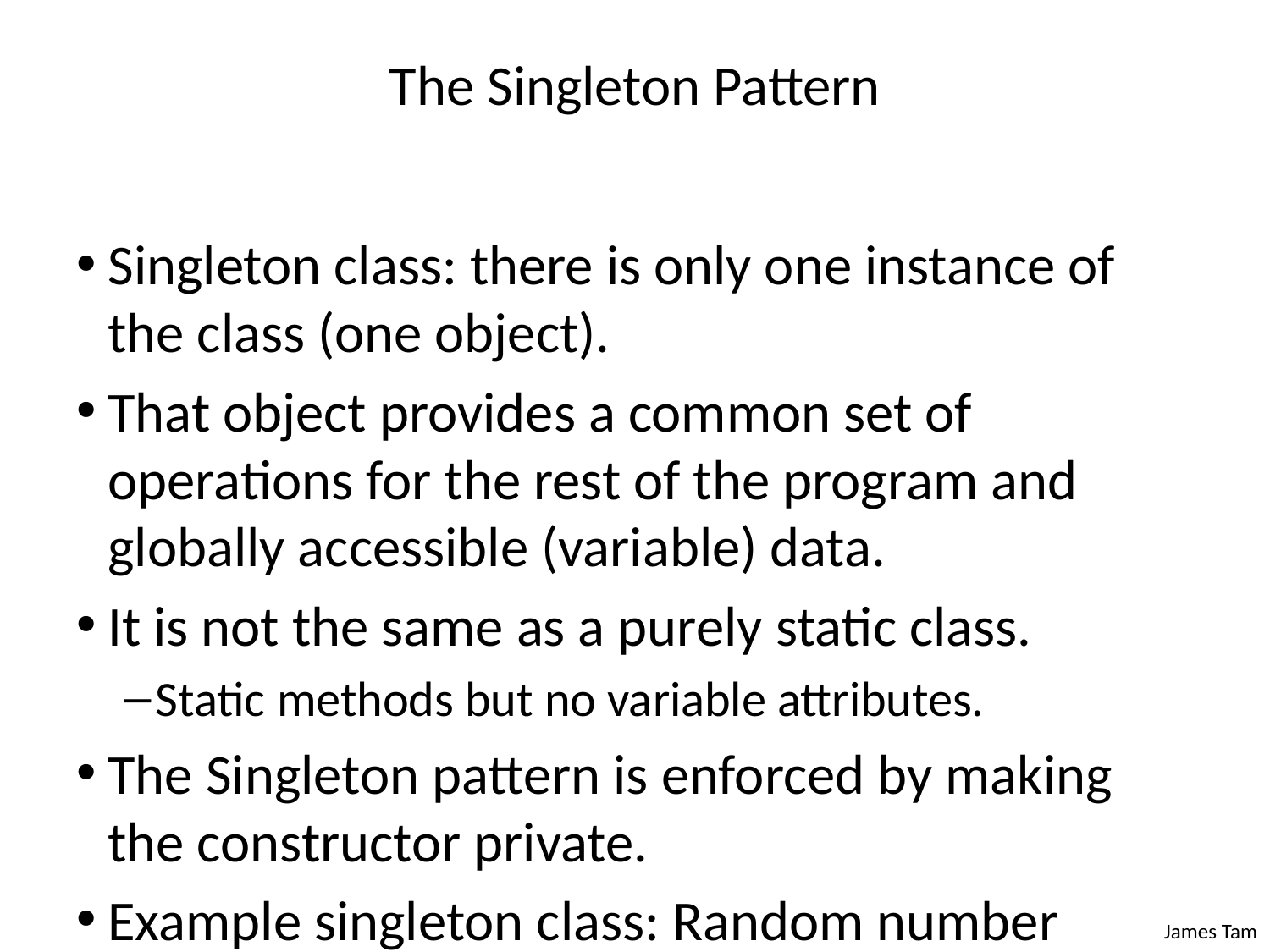

# The Singleton Pattern
Singleton class: there is only one instance of the class (one object).
That object provides a common set of operations for the rest of the program and globally accessible (variable) data.
It is not the same as a purely static class.
Static methods but no variable attributes.
The Singleton pattern is enforced by making the constructor private.
Example singleton class: Random number generator.
For testing/debugging it is desirable to generate the same sequence of random numbers.